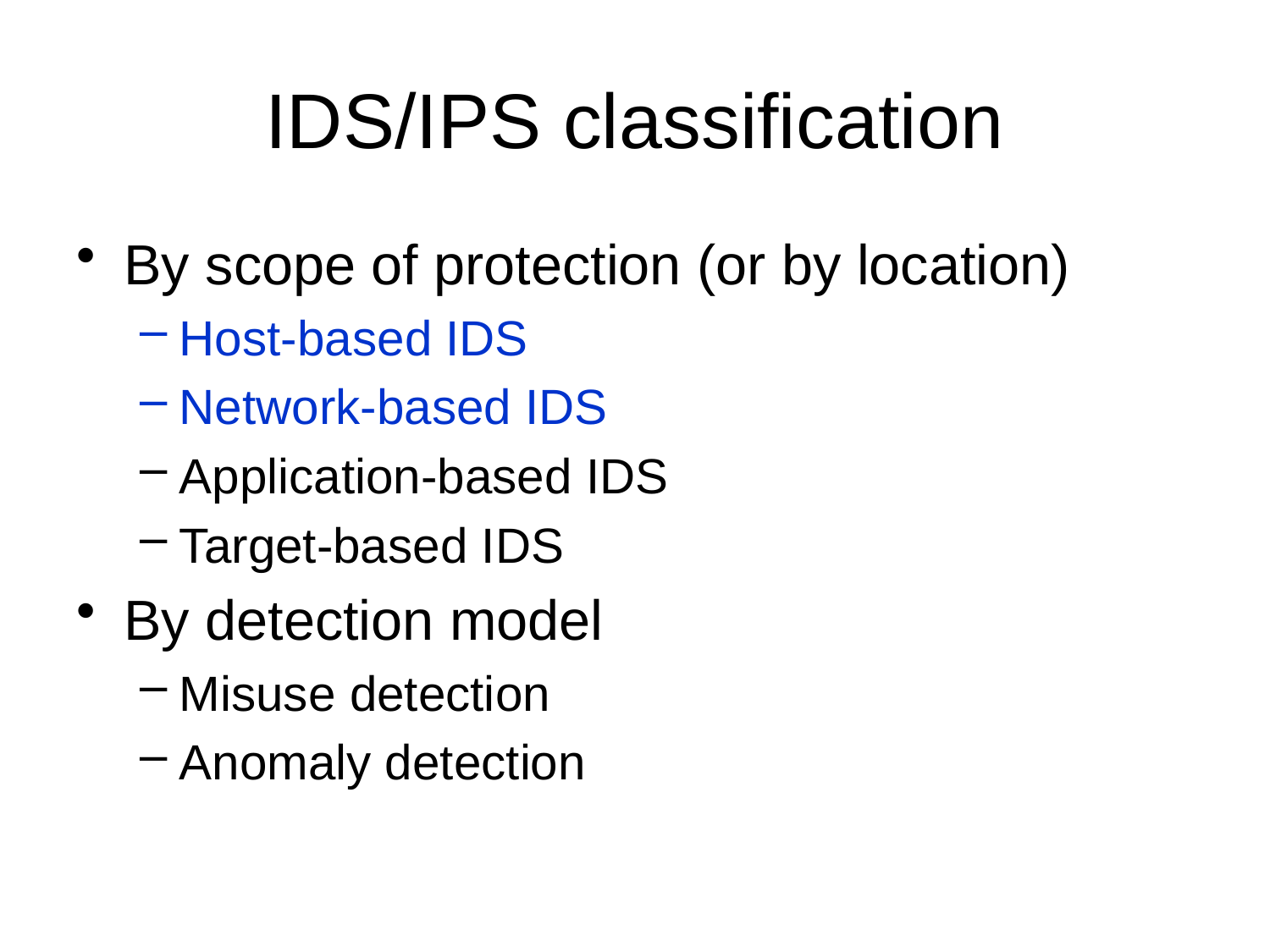

# IDS/IPS classification
By scope of protection (or by location)
Host-based IDS
Network-based IDS
Application-based IDS
Target-based IDS
By detection model
Misuse detection
Anomaly detection